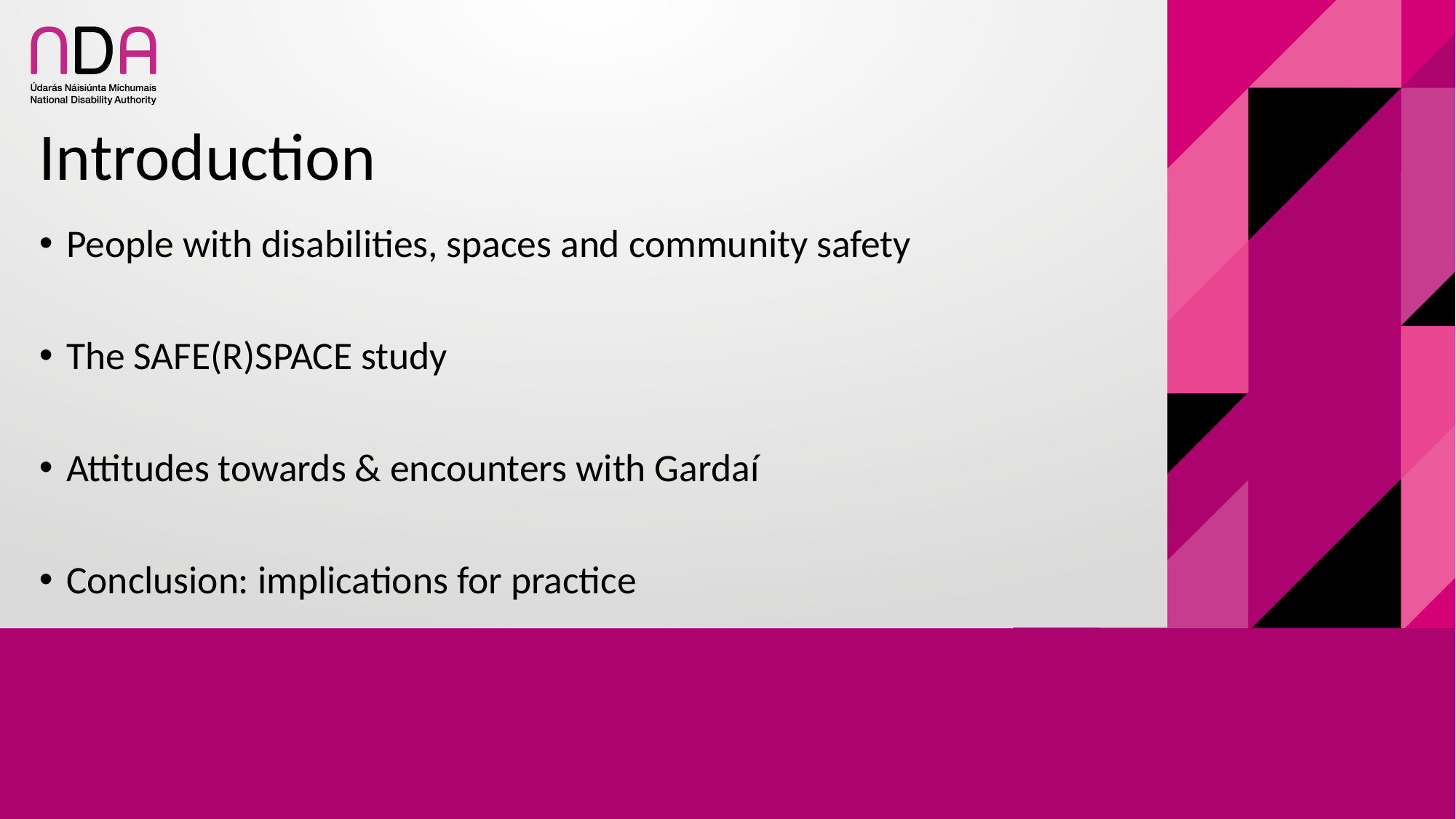

# Introduction
People with disabilities, spaces and community safety

The SAFE(R)SPACE study

Attitudes towards & encounters with Gardaí

Conclusion: implications for practice